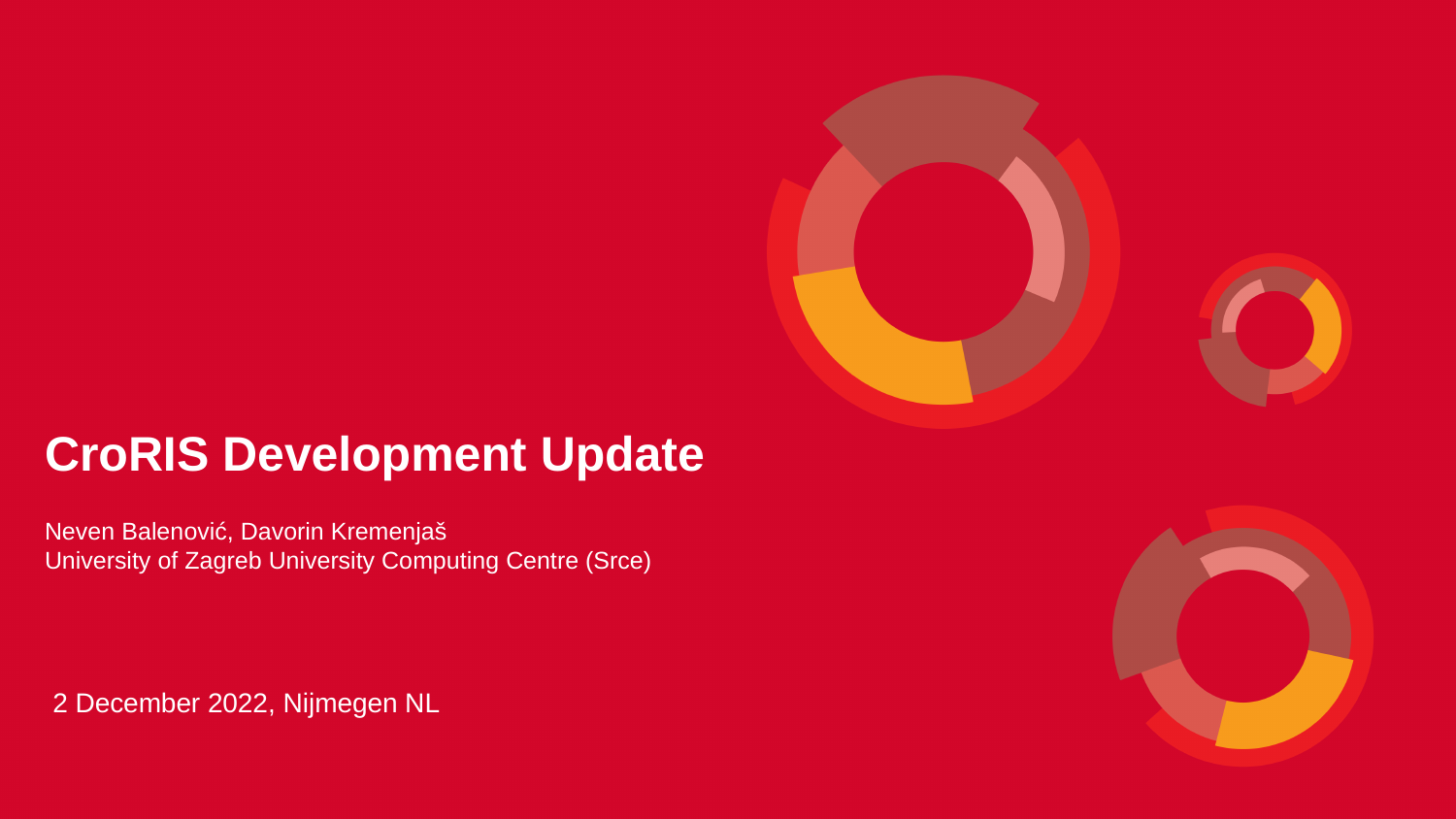

CroRIS Development Update
Neven Balenović, Davorin Kremenjaš
University of Zagreb University Computing Centre (Srce)
2 December 2022, Nijmegen NL